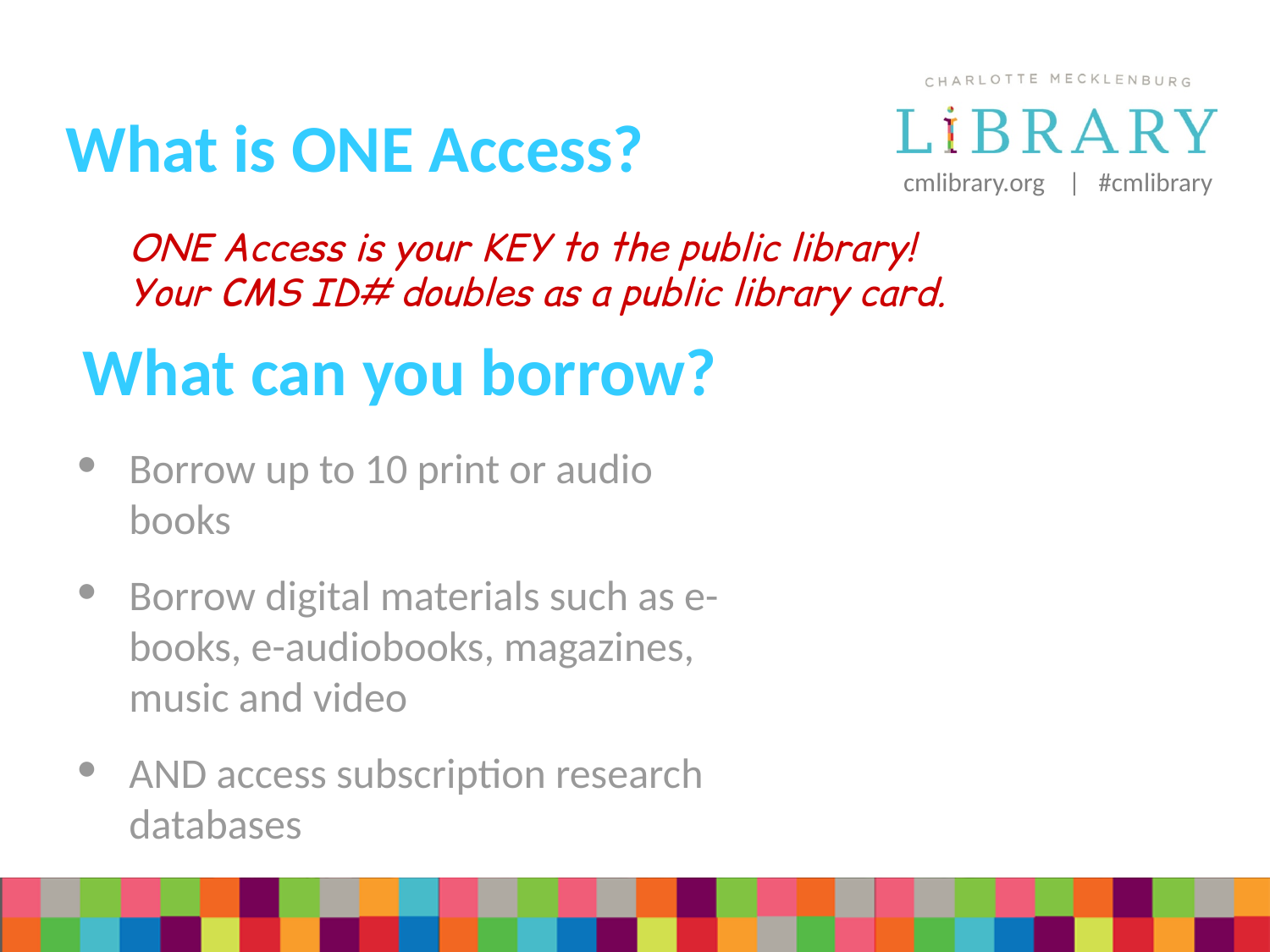

# What is ONE Access?

ONE Access is your KEY to the public library!
Your CMS ID# doubles as a public library card.

What can you borrow?

Borrow up to 10 print or audio books

Borrow digital materials such as e-books, e-audiobooks, magazines, music and video

AND access subscription research databases